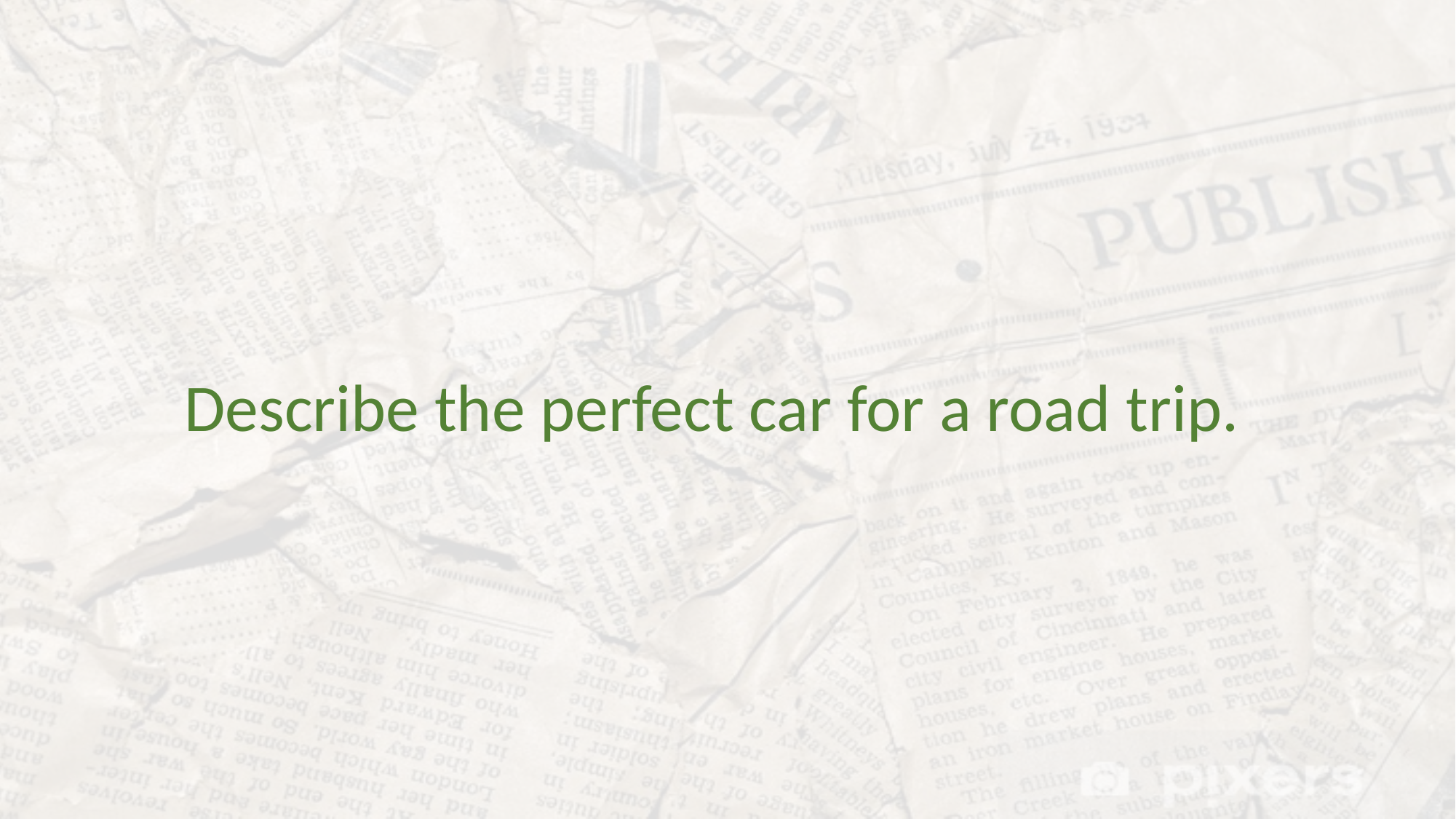

Describe the perfect car for a road trip.